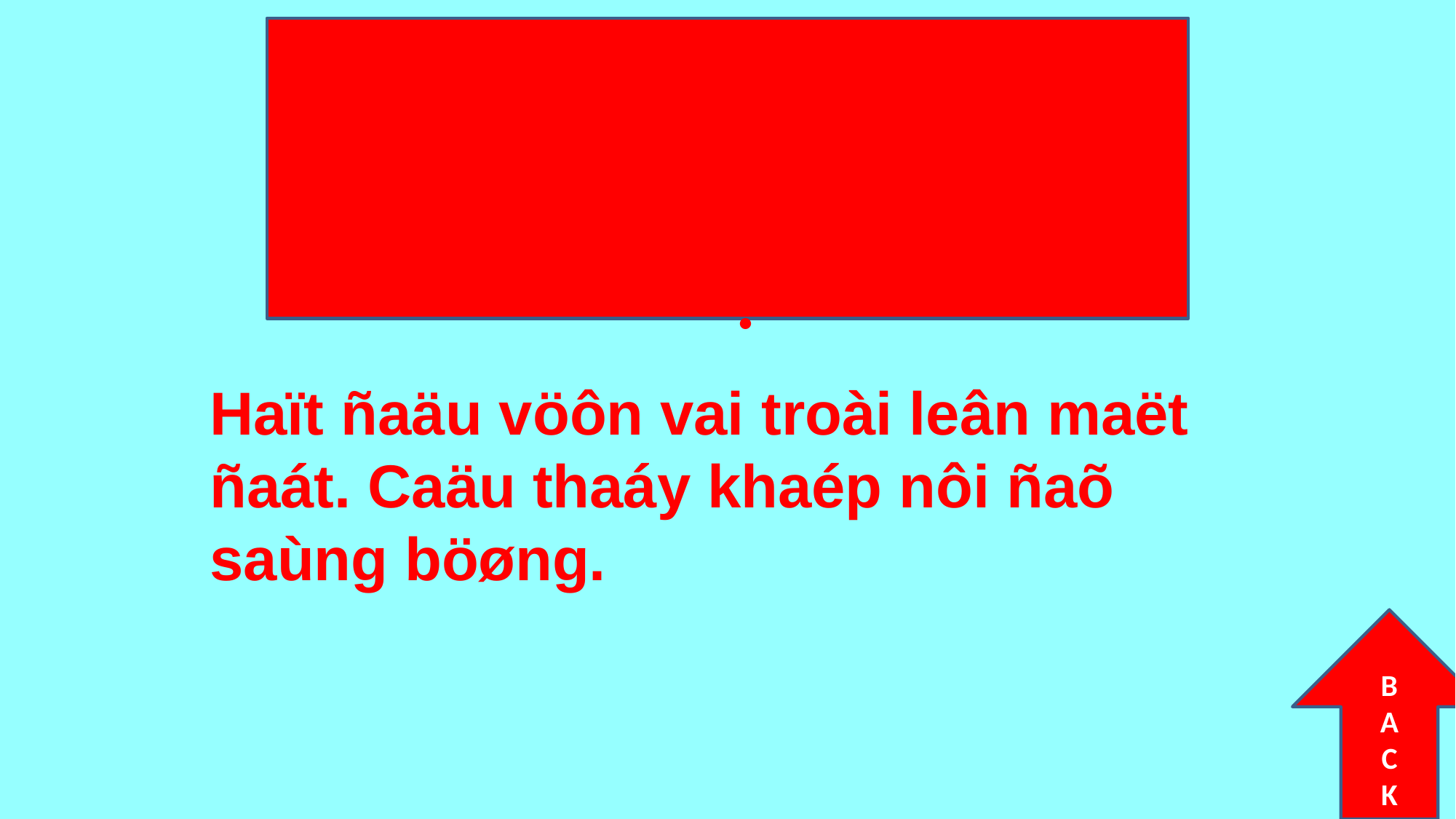

ĐỎ
Đọc

Haït ñaäu vöôn vai troài leân maët ñaát. Caäu thaáy khaép nôi ñaõ saùng böøng.
B
A
C
K